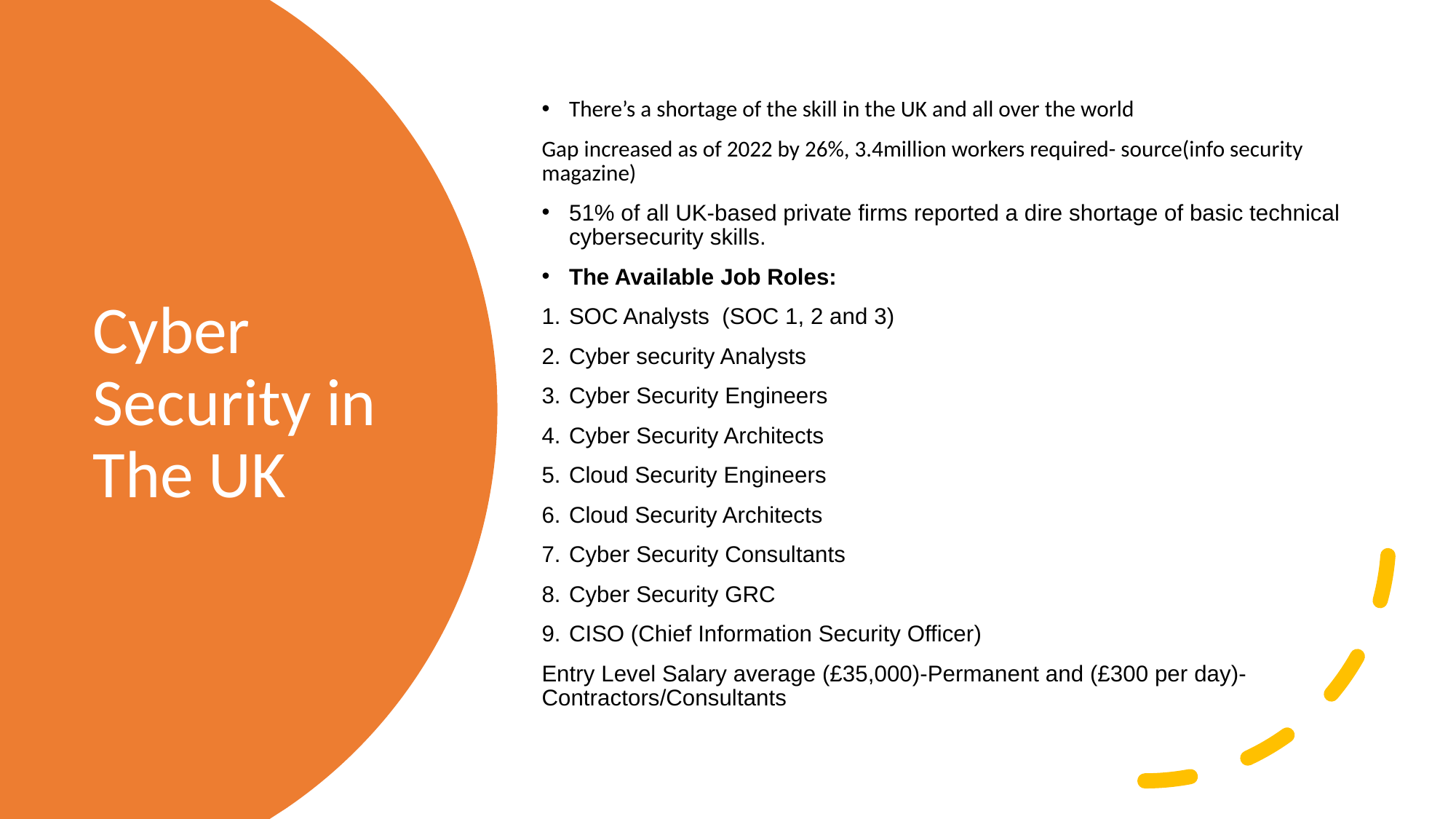

There’s a shortage of the skill in the UK and all over the world
Gap increased as of 2022 by 26%, 3.4million workers required- source(info security magazine)
51% of all UK-based private firms reported a dire shortage of basic technical cybersecurity skills.
The Available Job Roles:
SOC Analysts  (SOC 1, 2 and 3)
Cyber security Analysts
Cyber Security Engineers
Cyber Security Architects
Cloud Security Engineers
Cloud Security Architects
Cyber Security Consultants
Cyber Security GRC
CISO (Chief Information Security Officer)
Entry Level Salary average (£35,000)-Permanent and (£300 per day)- Contractors/Consultants
# Cyber Security in The UK